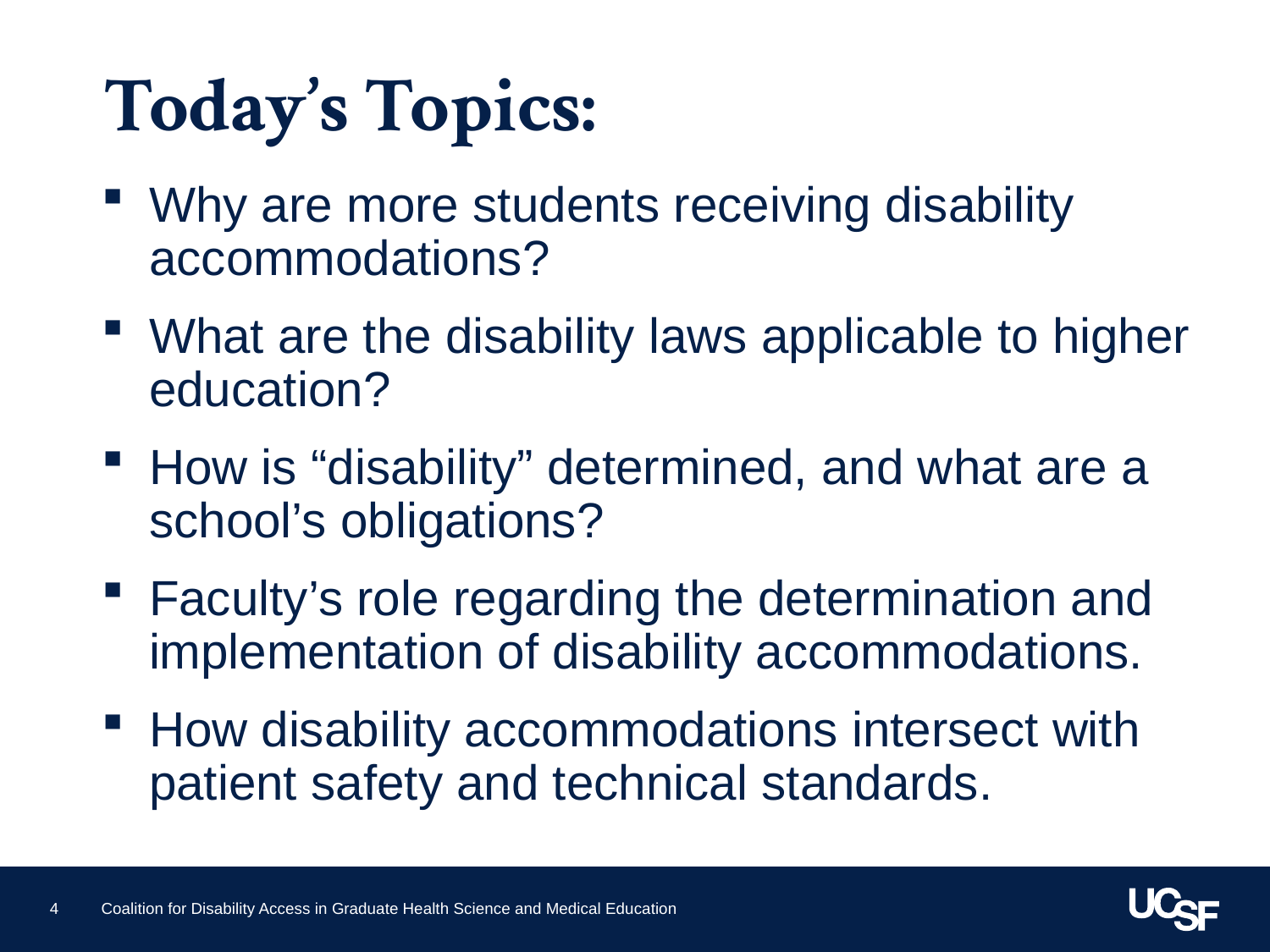

# Today’s Topics:
Why are more students receiving disability accommodations?
What are the disability laws applicable to higher education?
How is “disability” determined, and what are a school’s obligations?
Faculty’s role regarding the determination and implementation of disability accommodations.
How disability accommodations intersect with patient safety and technical standards.

4
Coalition for Disability Access in Graduate Health Science and Medical Education